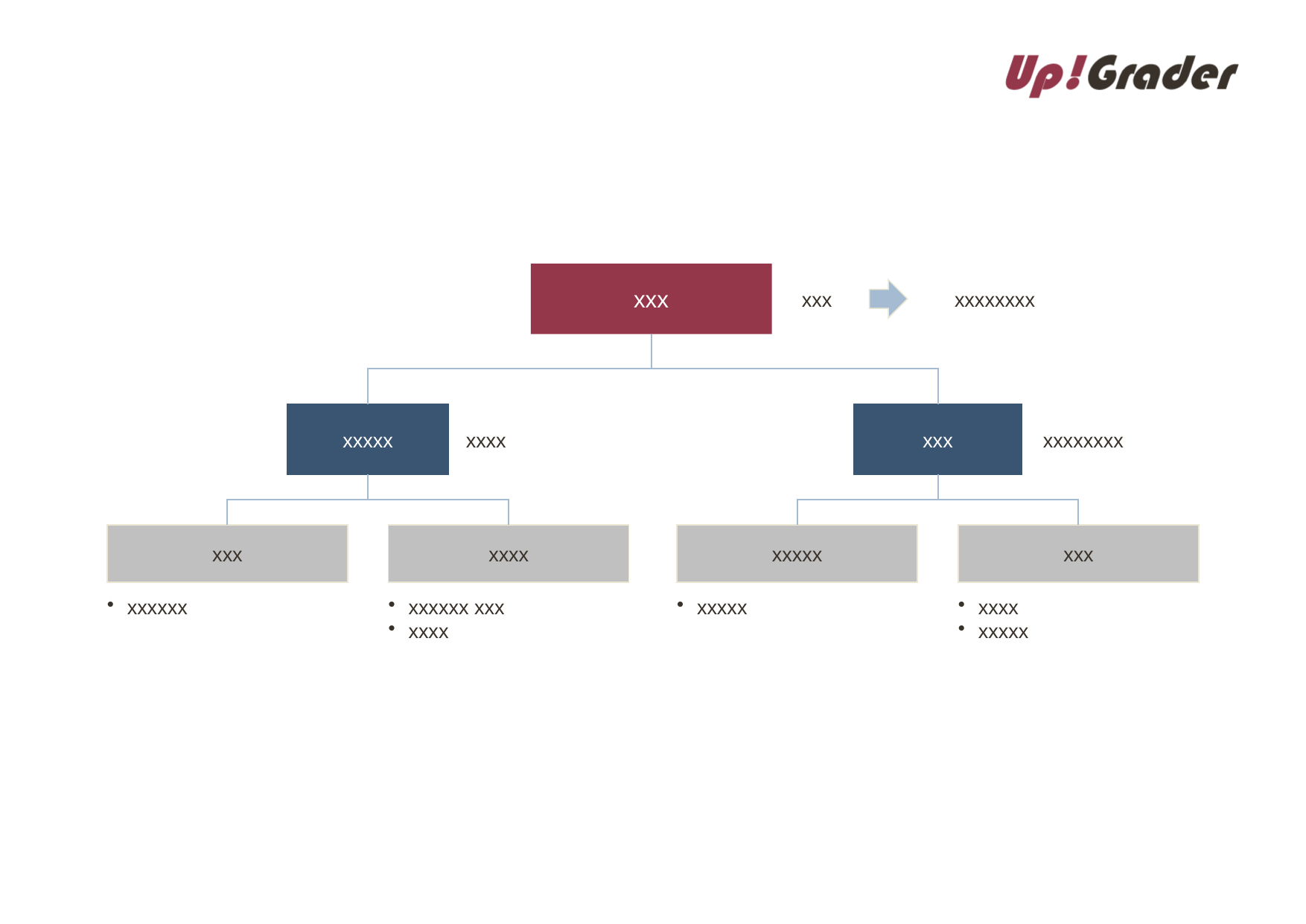

#
xxx

xxx
xxxxxxxx
xxxxx
xxx
xxxx
xxxxxxxx
xxx
xxxx
xxxxx
xxx
xxxxxx
xxxxxx xxx
xxxx
xxxxx
xxxx
xxxxx